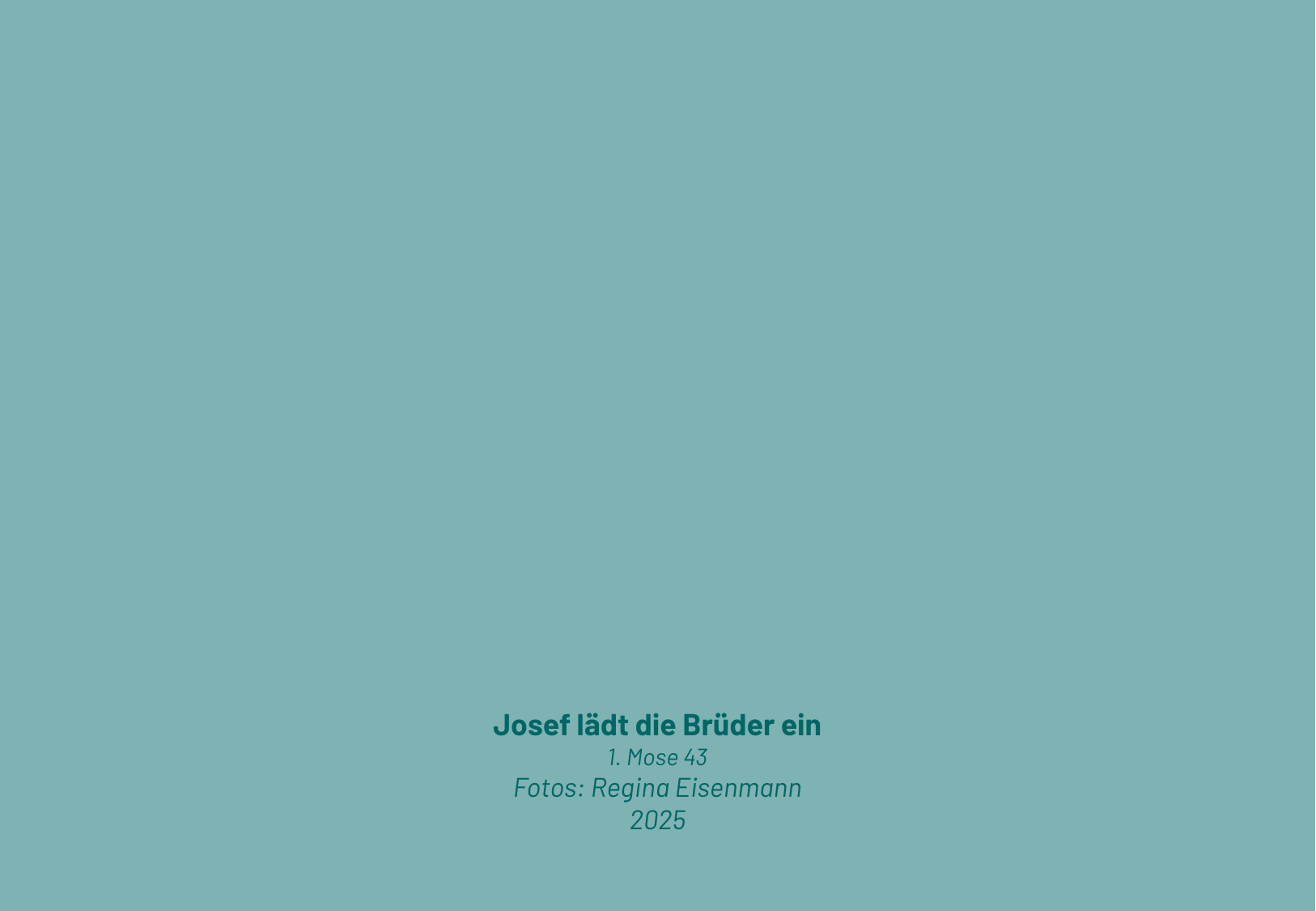

Josef lädt die Brüder ein
1. Mose 43
Fotos: Regina Eisenmann
2025